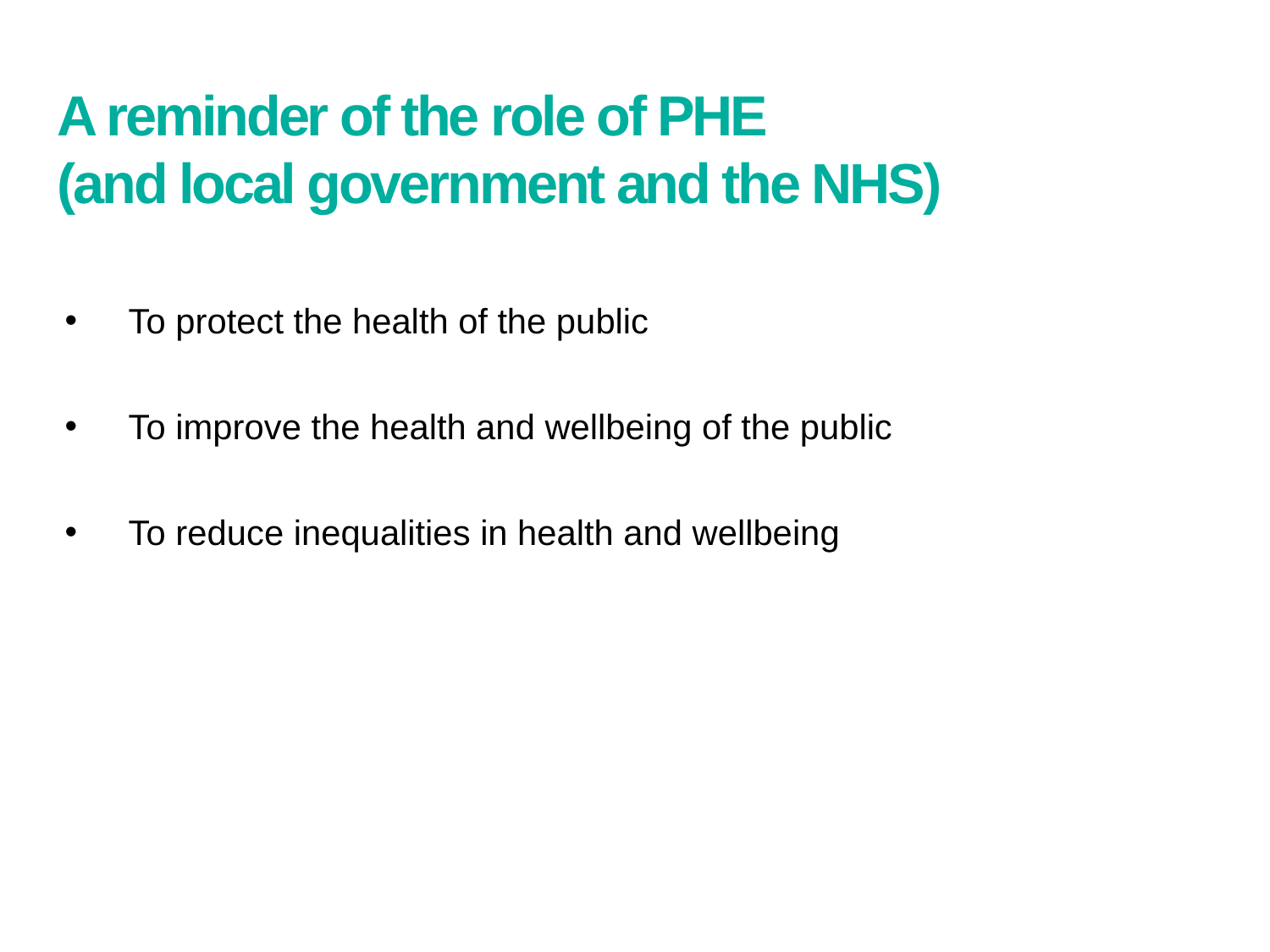

# A reminder of the role of PHE (and local government and the NHS)
To protect the health of the public
To improve the health and wellbeing of the public
To reduce inequalities in health and wellbeing